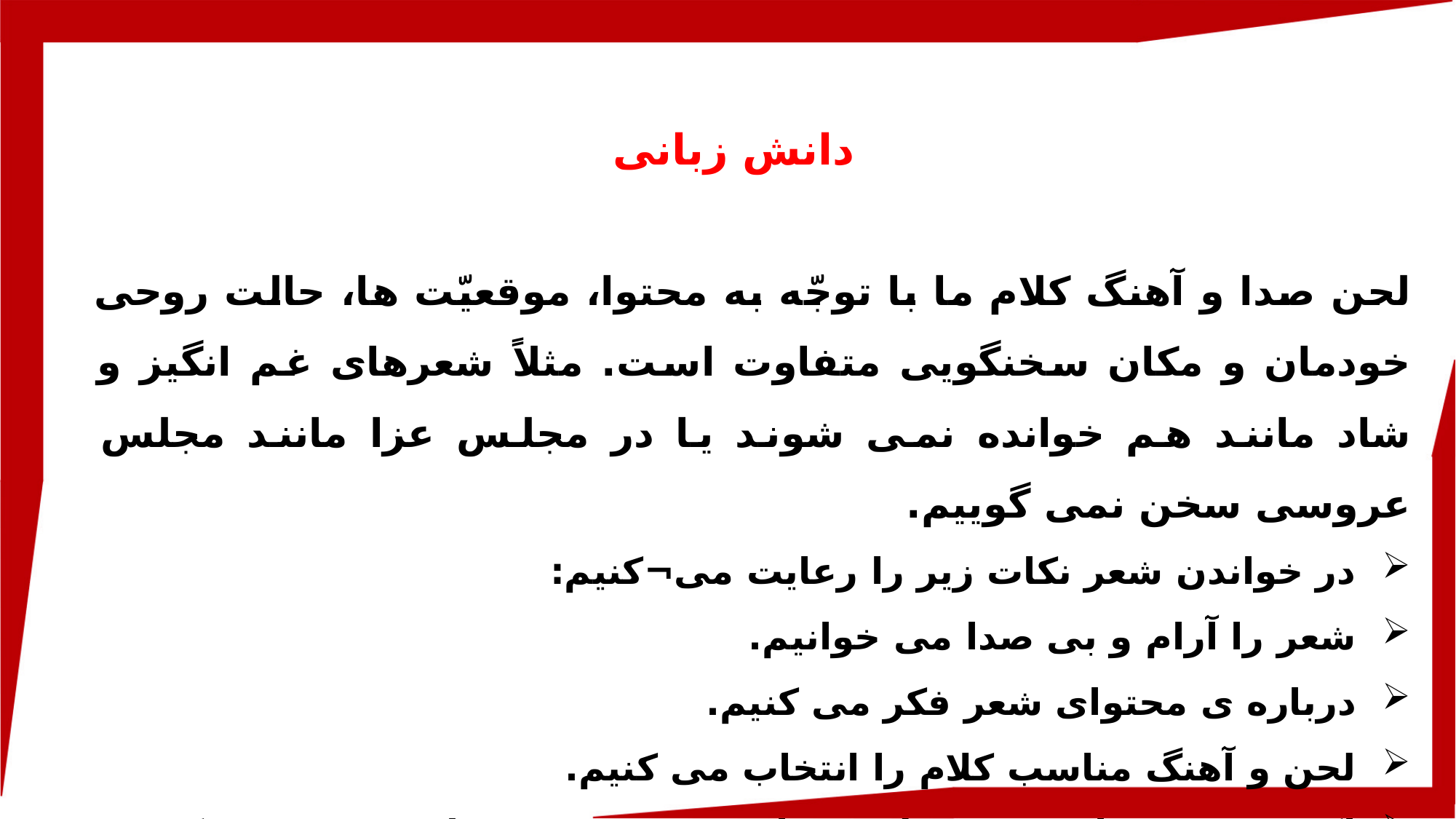

دانش زبانی
بچّه های عزیز به واژگان زیر دقّت کنید.

خوب		نیک (هم­معنی)				خوب		بد (متضاد)

لحن صدا و آهنگ کلام ما با توجّه به محتوا، موقعیّت ها، حالت روحی خودمان و مکان سخنگویی متفاوت است. مثلاً شعرهای غم انگیز و شاد مانند هم خوانده نمی شوند یا در مجلس عزا مانند مجلس عروسی سخن نمی گوییم.
در خواندن شعر نکات زیر را رعایت می¬کنیم:
شعر را آرام و بی صدا می خوانیم.
درباره ی محتوای شعر فکر می کنیم.
لحن و آهنگ مناسب کلام را انتخاب می کنیم.
اکنون شروع با سرعت و لحن مناسب، شروع به خواندن شعر می کنیم.